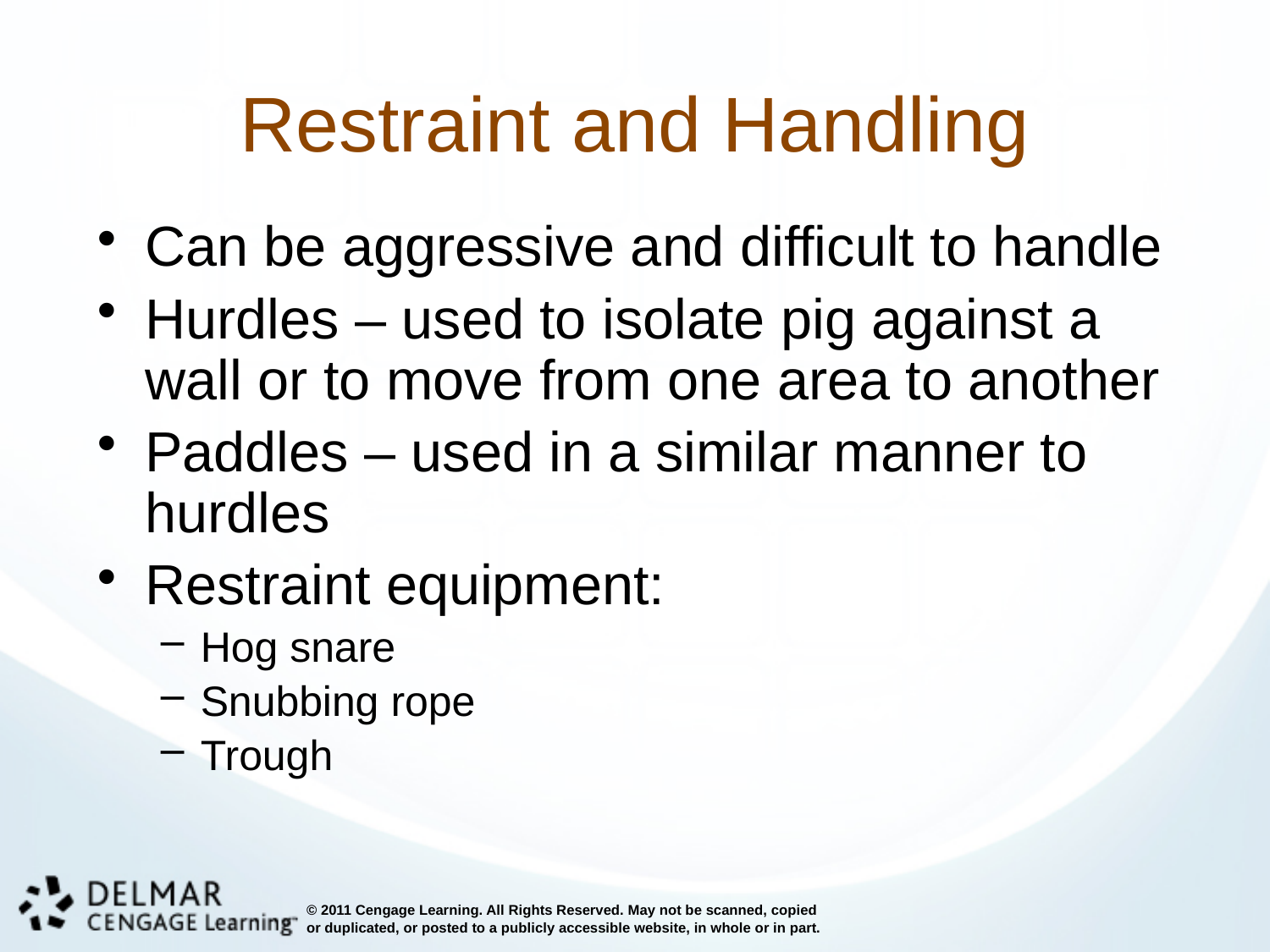

# Restraint and Handling
Can be aggressive and difficult to handle
Hurdles – used to isolate pig against a wall or to move from one area to another
Paddles – used in a similar manner to hurdles
Restraint equipment:
Hog snare
Snubbing rope
Trough